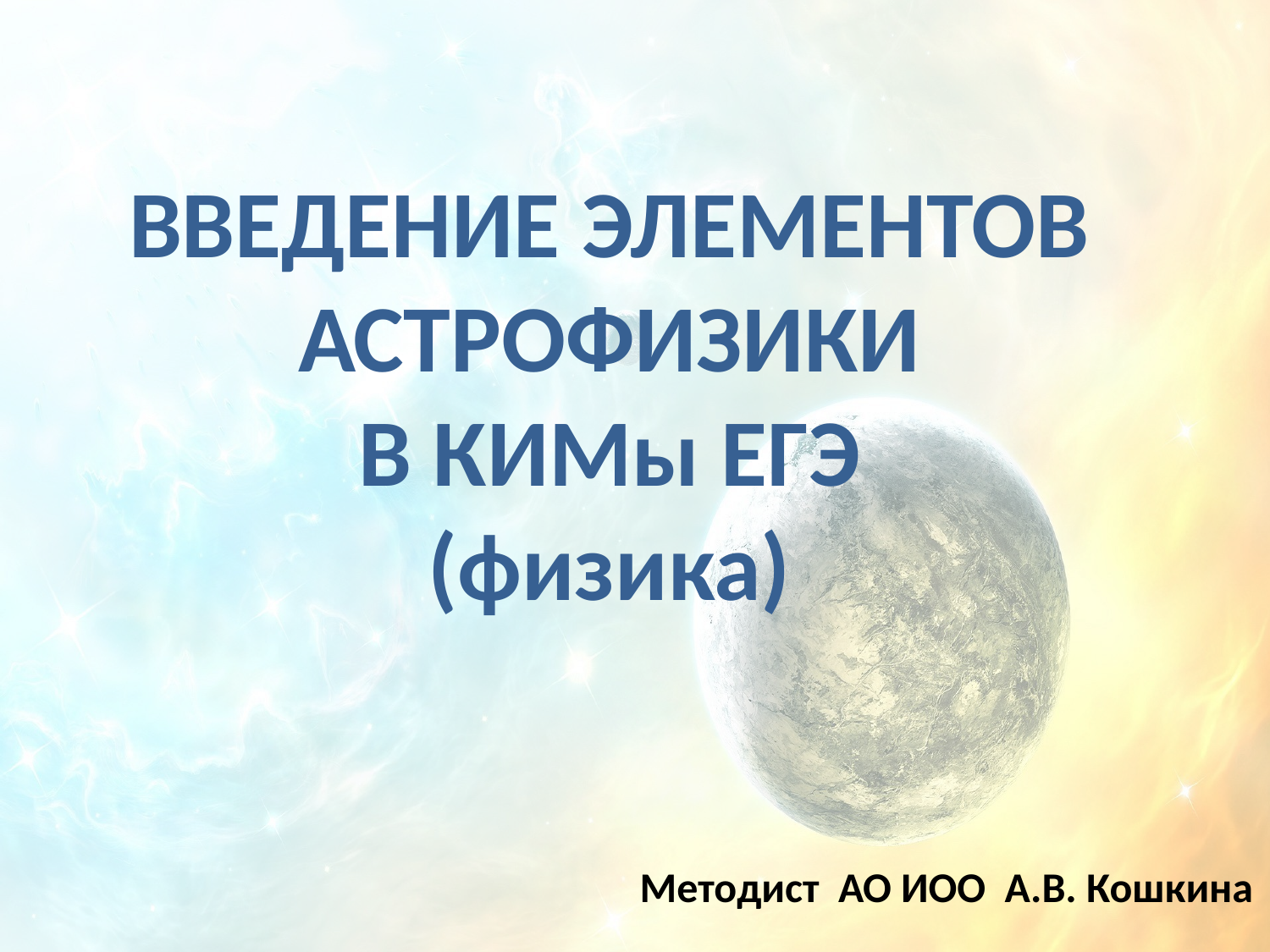

ВВЕДЕНИЕ ЭЛЕМЕНТОВ
 АСТРОФИЗИКИ
В КИМы ЕГЭ
(физика)
Методист  АО ИОО  А.В. Кошкина